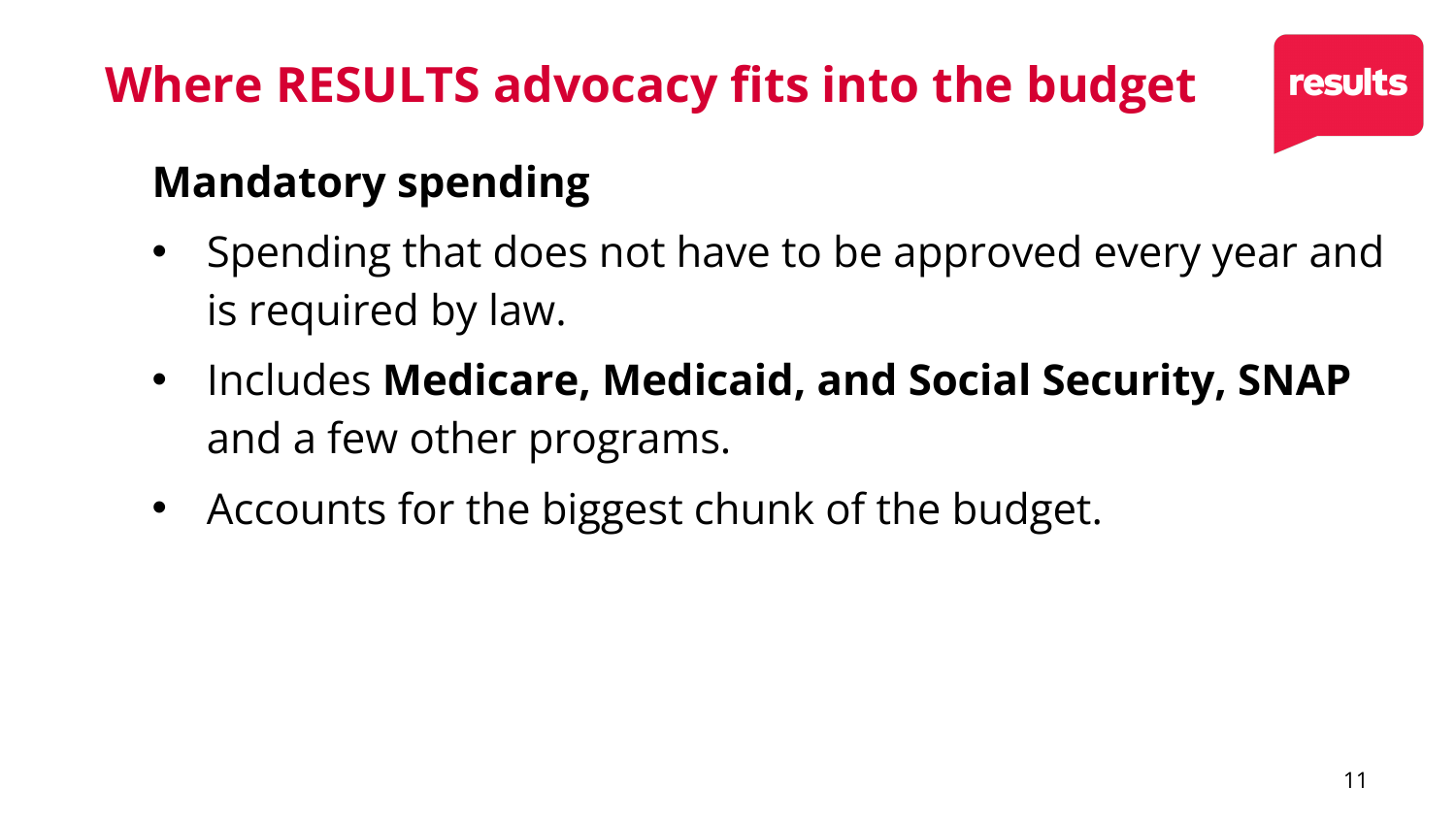

Where RESULTS advocacy fits into the budget
Mandatory spending
Spending that does not have to be approved every year and is required by law.
Includes Medicare, Medicaid, and Social Security, SNAP and a few other programs.
Accounts for the biggest chunk of the budget.

11